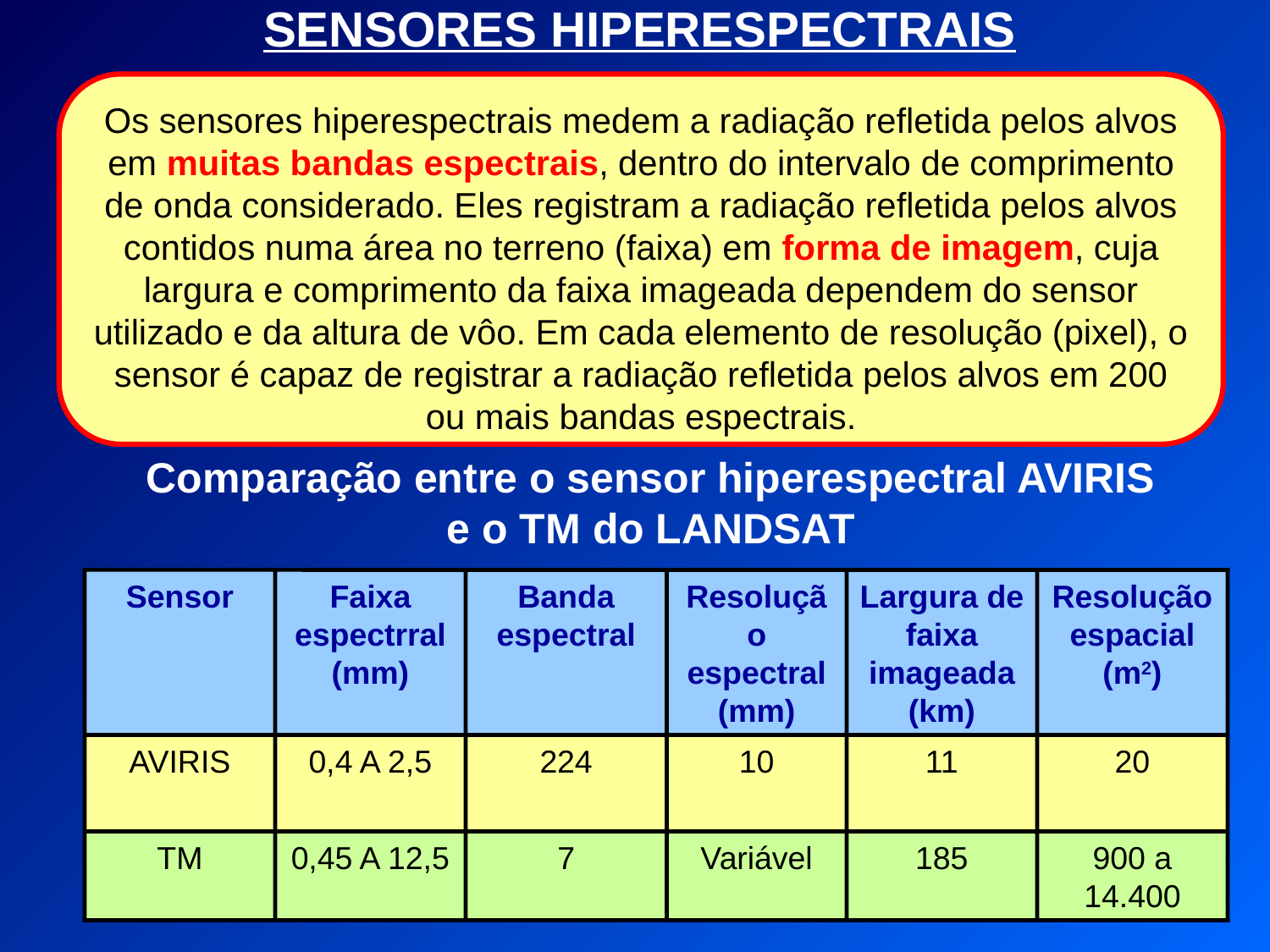

SENSORES HIPERESPECTRAIS
Os sensores hiperespectrais medem a radiação refletida pelos alvos em muitas bandas espectrais, dentro do intervalo de comprimento de onda considerado. Eles registram a radiação refletida pelos alvos contidos numa área no terreno (faixa) em forma de imagem, cuja largura e comprimento da faixa imageada dependem do sensor utilizado e da altura de vôo. Em cada elemento de resolução (pixel), o sensor é capaz de registrar a radiação refletida pelos alvos em 200 ou mais bandas espectrais.
Comparação entre o sensor hiperespectral AVIRIS e o TM do LANDSAT
Sensor

Faixa espectrral (mm)

Banda espectral

Resolução espectral (mm)

Largura de faixa imageada (km)

Resolução espacial (m2)

AVIRIS

0,4 A 2,5
224
10
11
20
TM

0,45 A 12,5
7
Variável
185
900 a 14.400